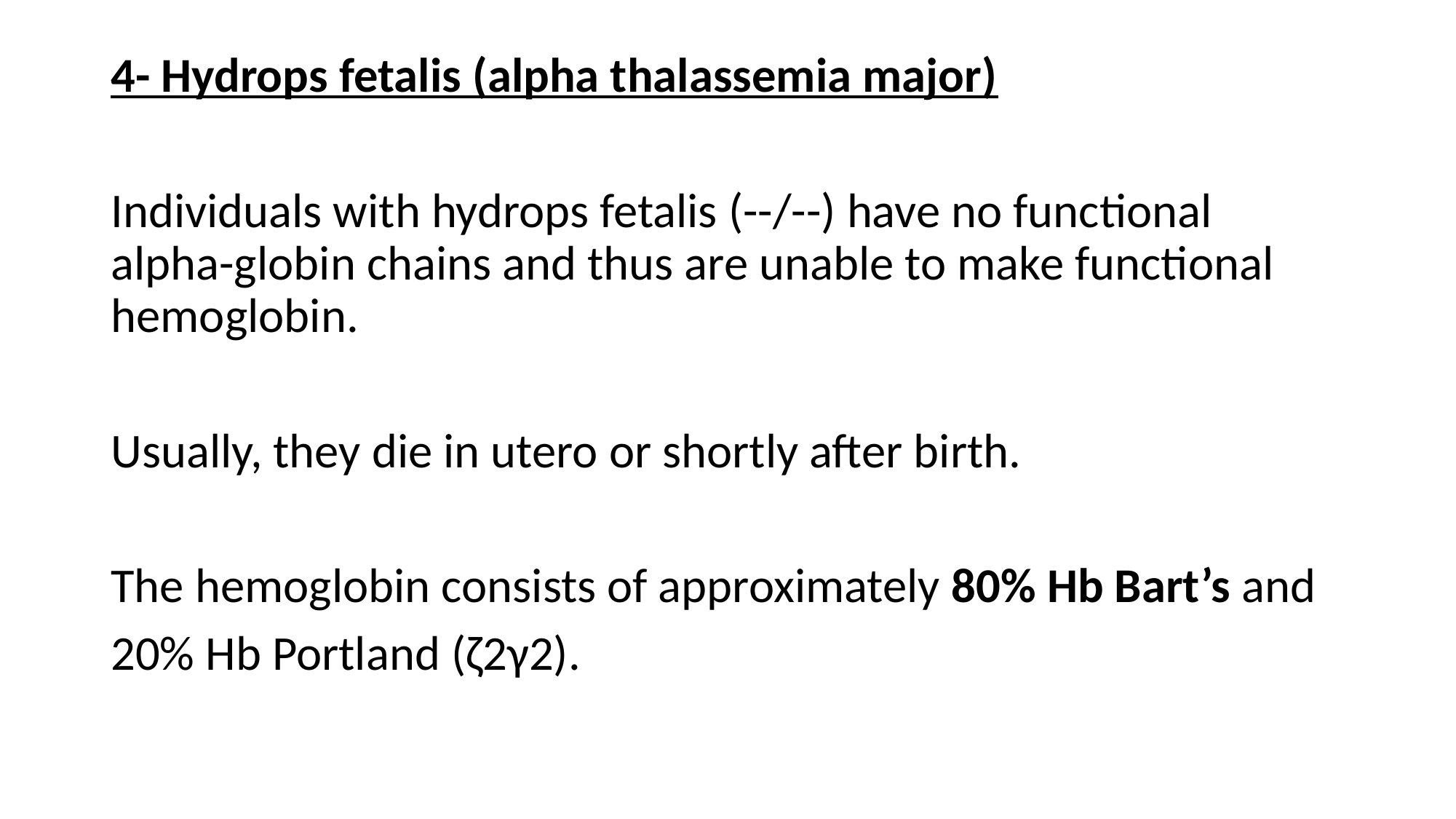

4- Hydrops fetalis (alpha thalassemia major)

Individuals with hydrops fetalis (--/--) have no functional alpha-globin chains and thus are unable to make functional hemoglobin.

Usually, they die in utero or shortly after birth.

The hemoglobin consists of approximately 80% Hb Bart’s and
20% Hb Portland (ζ2γ2).